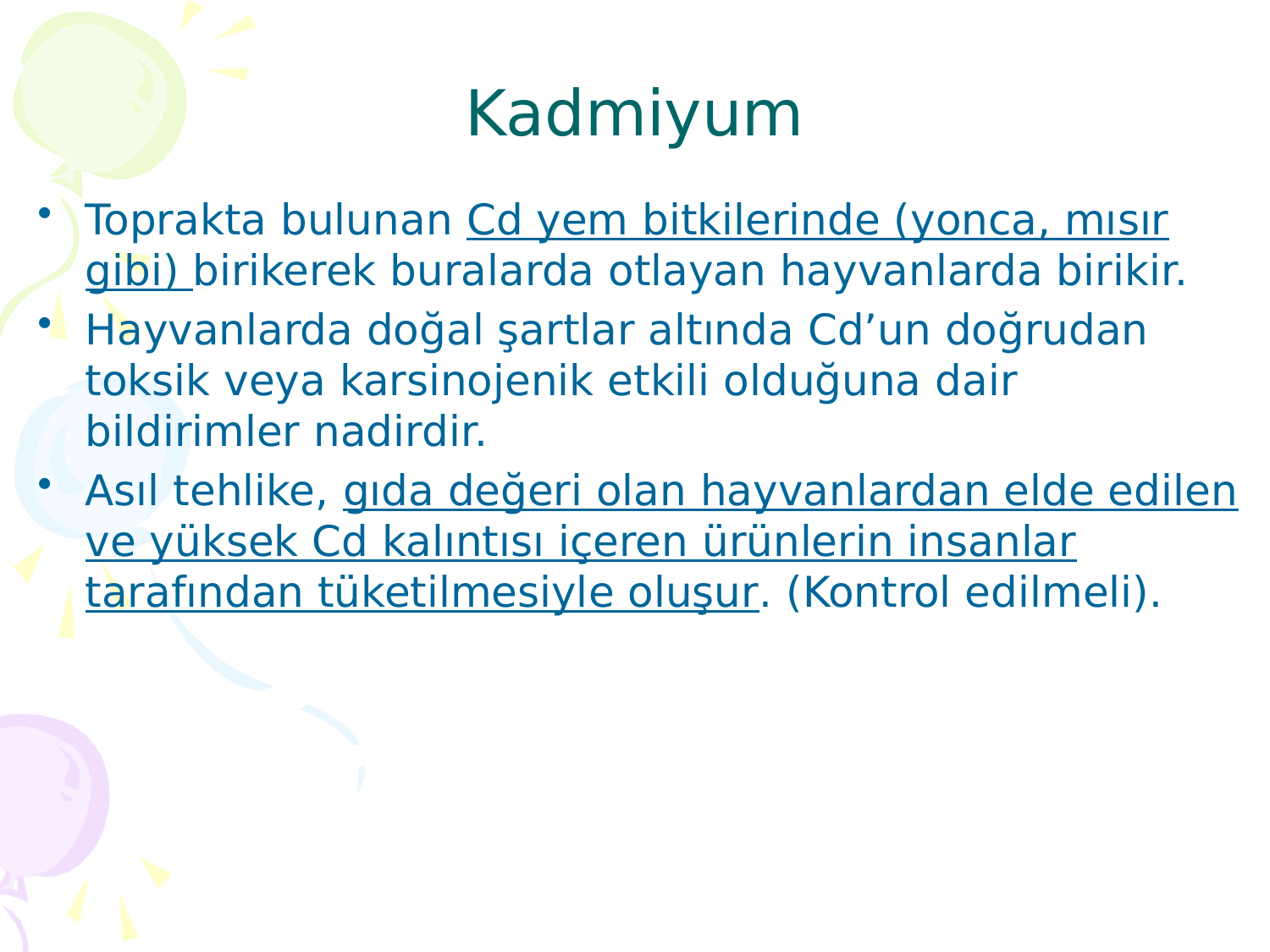

# Kadmiyum
Toprakta bulunan Cd yem bitkilerinde (yonca, mısır gibi) birikerek buralarda otlayan hayvanlarda birikir.
Hayvanlarda doğal şartlar altında Cd’un doğrudan toksik veya karsinojenik etkili olduğuna dair bildirimler nadirdir.
Asıl tehlike, gıda değeri olan hayvanlardan elde edilen ve yüksek Cd kalıntısı içeren ürünlerin insanlar tarafından tüketilmesiyle oluşur. (Kontrol edilmeli).